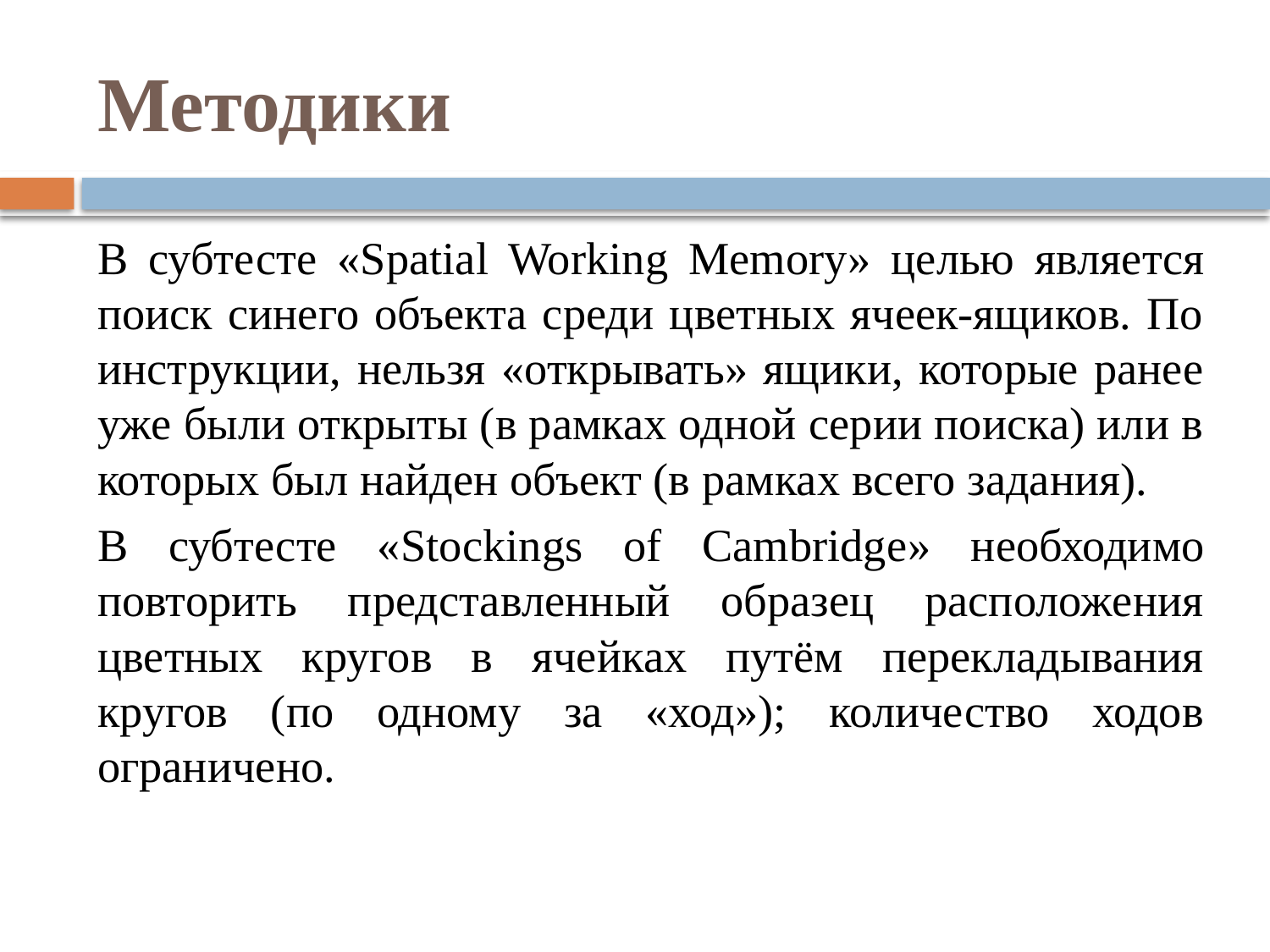

# Методики
В субтесте «Spatial Working Memory» целью является поиск синего объекта среди цветных ячеек-ящиков. По инструкции, нельзя «открывать» ящики, которые ранее уже были открыты (в рамках одной серии поиска) или в которых был найден объект (в рамках всего задания).
В субтесте «Stockings of Cambridge» необходимо повторить представленный образец расположения цветных кругов в ячейках путём перекладывания кругов (по одному за «ход»); количество ходов ограничено.